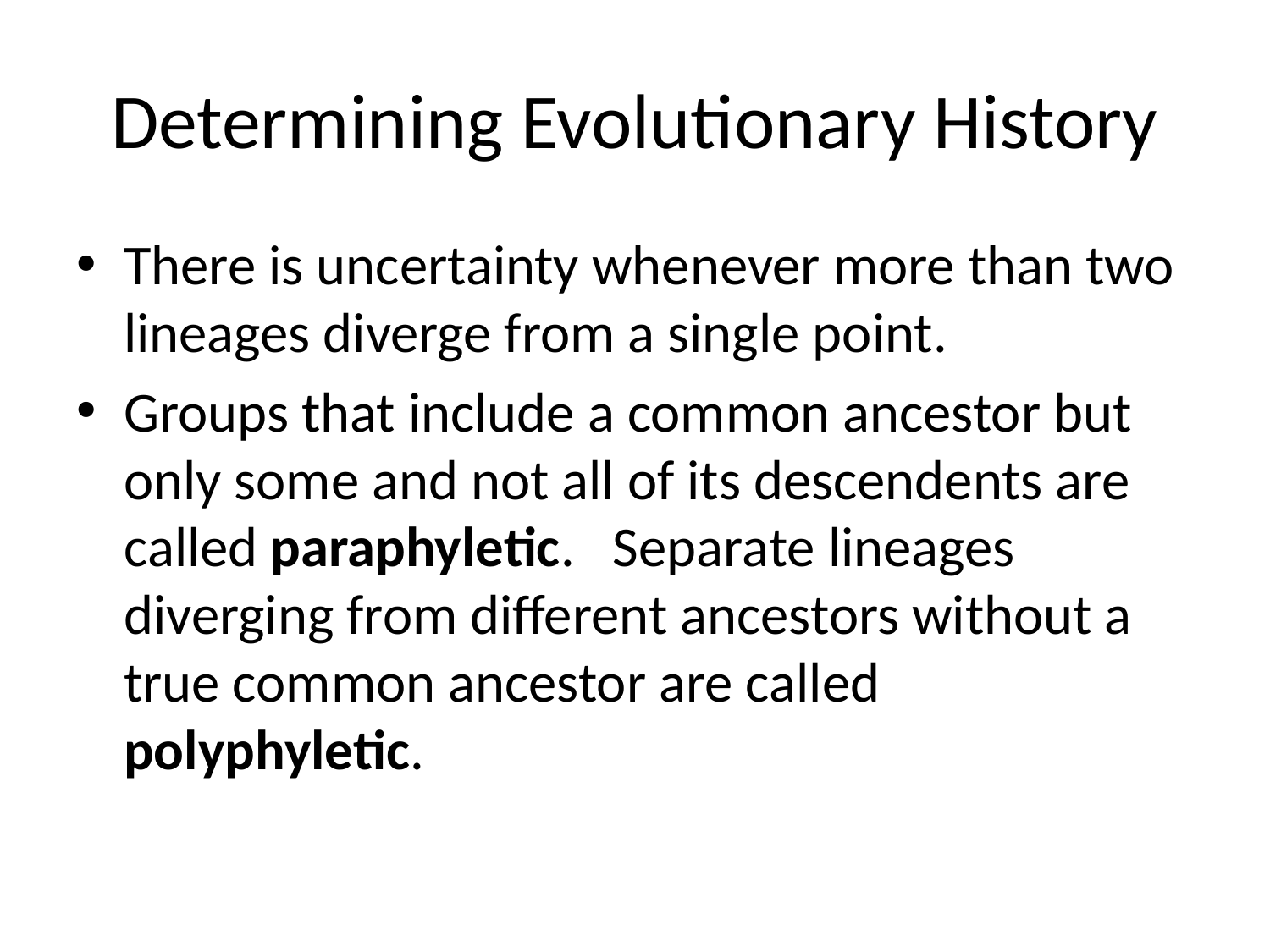

# Determining Evolutionary History
There is uncertainty whenever more than two lineages diverge from a single point.
Groups that include a common ancestor but only some and not all of its descendents are called paraphyletic.   Separate lineages diverging from different ancestors without a true common ancestor are called polyphyletic.